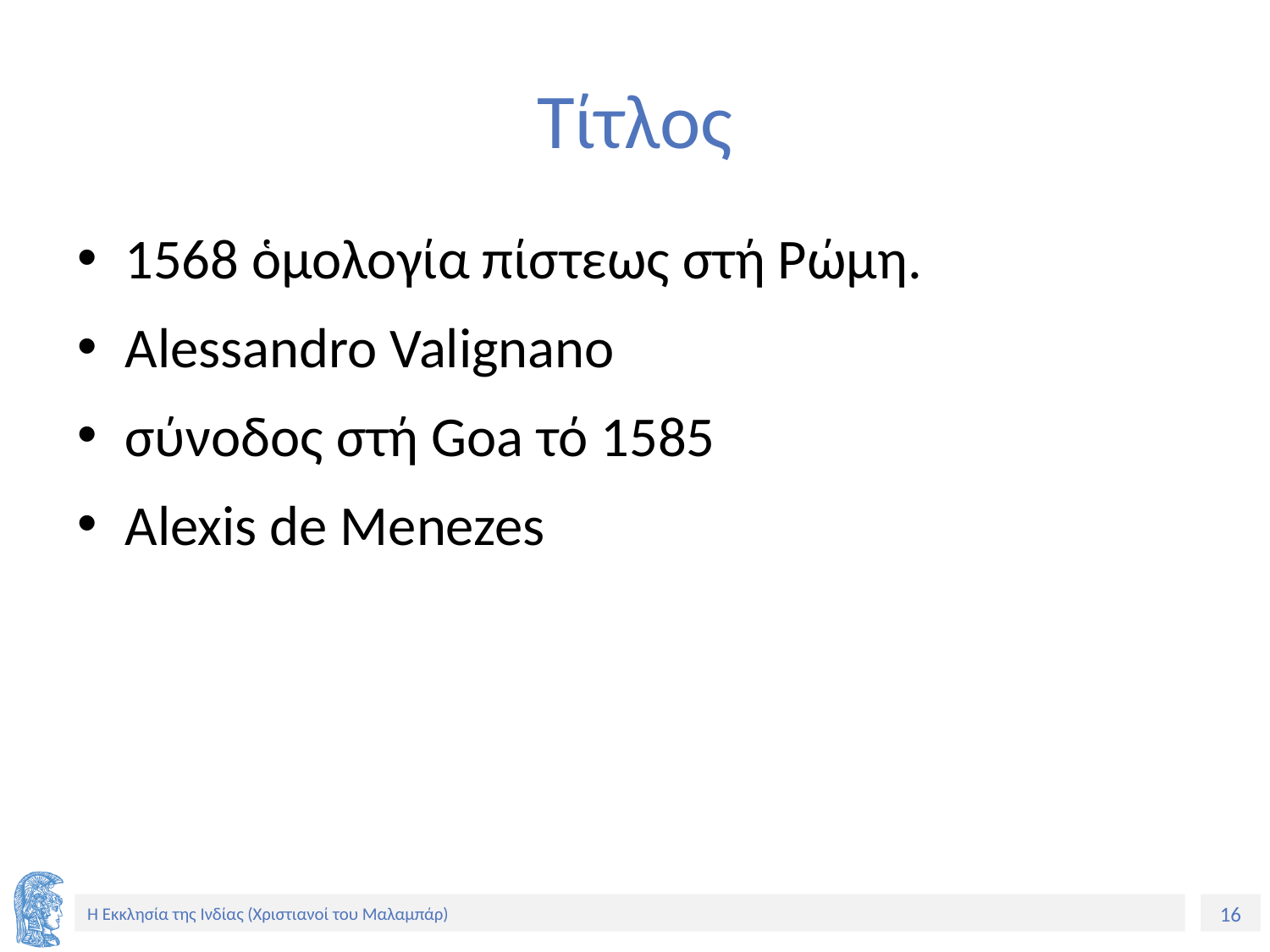

# Τίτλος
1568 ὁμολογία πίστεως στή Ρώμη.
Alessandro Valignano
σύνοδος στή Goa τό 1585
Alexis de Menezes